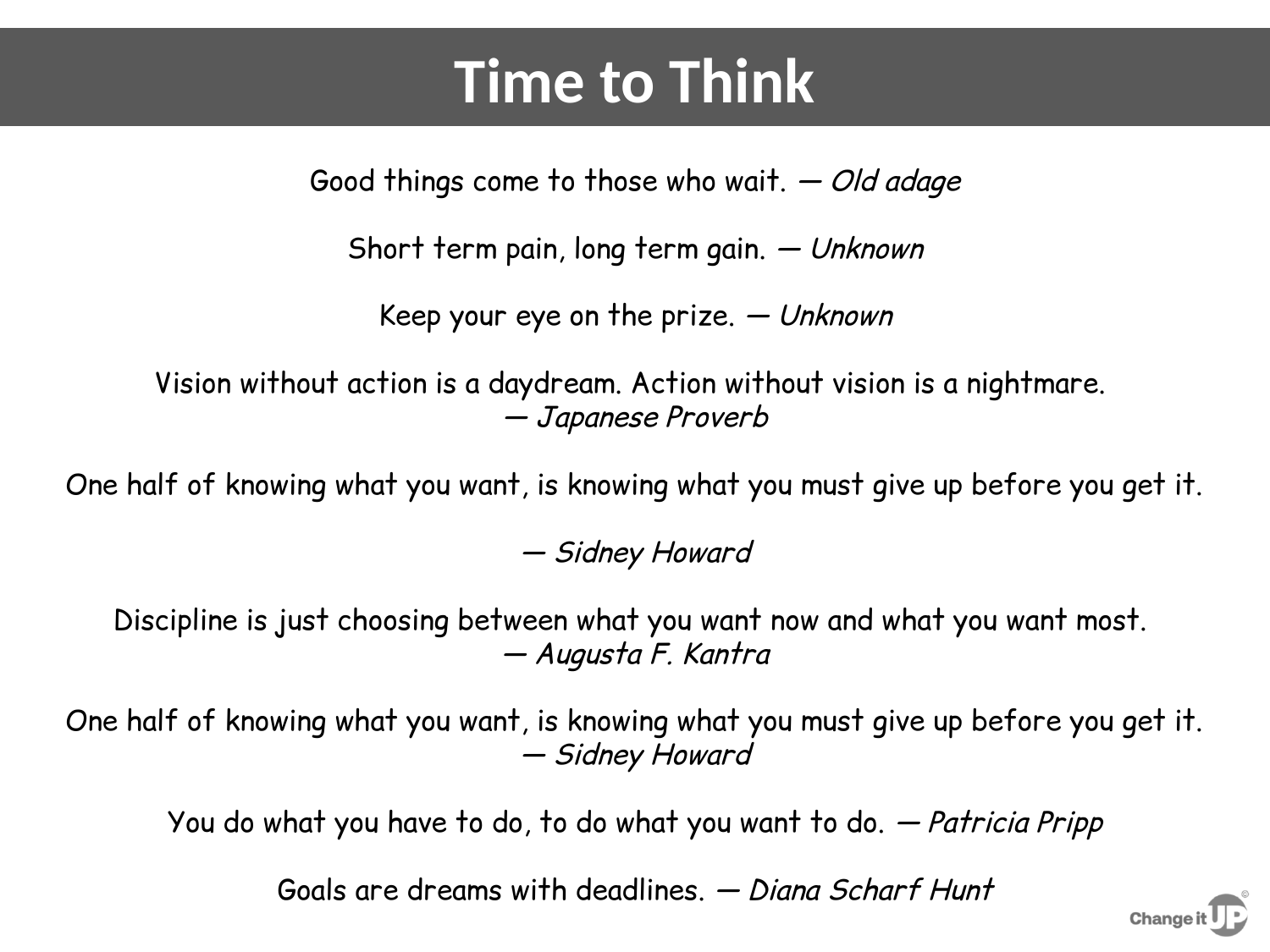

# Time to Think
Good things come to those who wait. — Old adage

Short term pain, long term gain. — Unknown

Keep your eye on the prize. — Unknown

Vision without action is a daydream. Action without vision is a nightmare.
— Japanese Proverb

One half of knowing what you want, is knowing what you must give up before you get it.
— Sidney Howard

Discipline is just choosing between what you want now and what you want most.
— Augusta F. Kantra

One half of knowing what you want, is knowing what you must give up before you get it.
— Sidney Howard

You do what you have to do, to do what you want to do. — Patricia Pripp

Goals are dreams with deadlines. — Diana Scharf Hunt